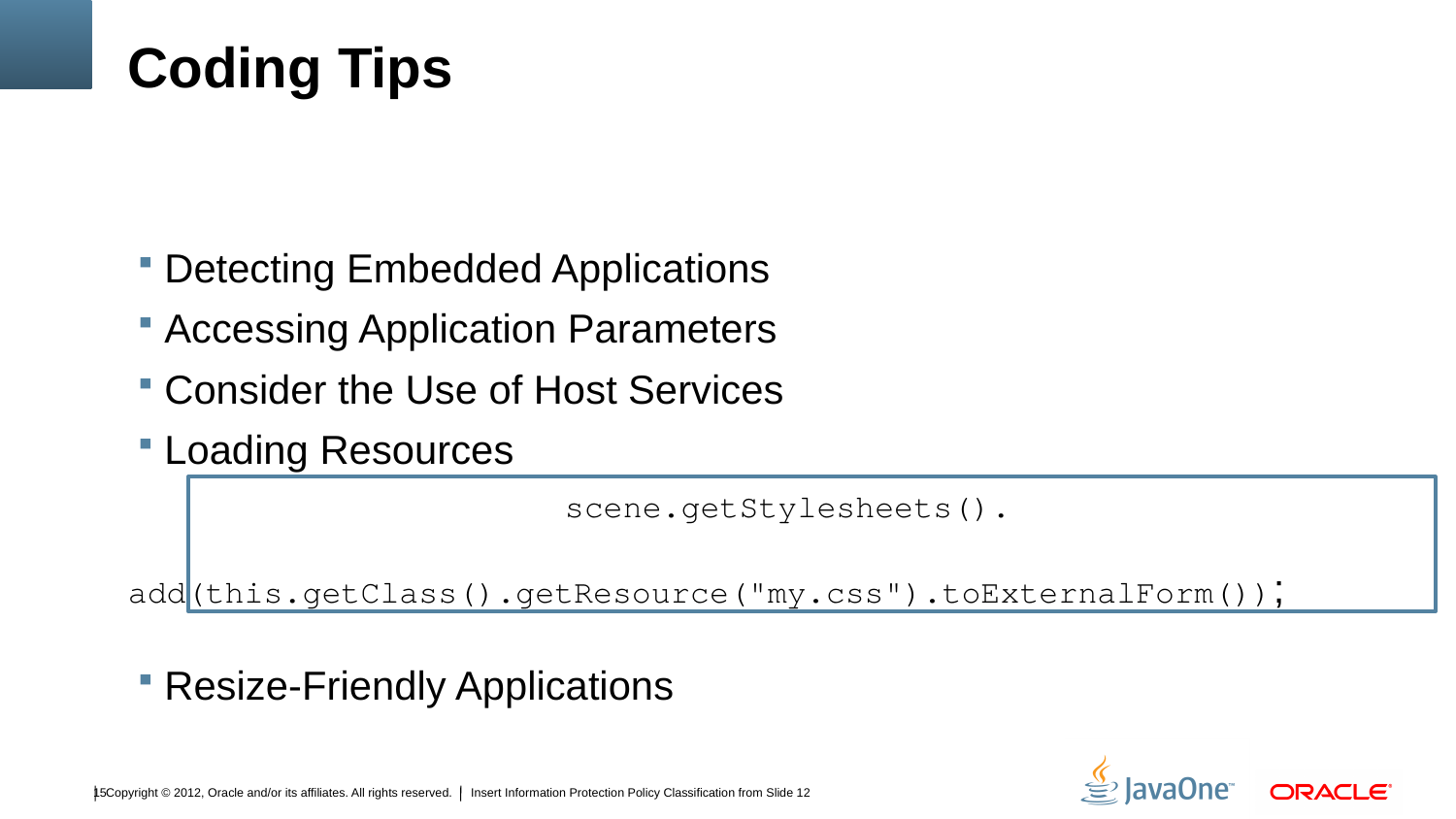

# Coding Tips

Detecting Embedded Applications
Accessing Application Parameters
Consider the Use of Host Services
Loading Resources
			scene.getStylesheets().
			add(this.getClass().getResource("my.css").toExternalForm());

Resize-Friendly Applications